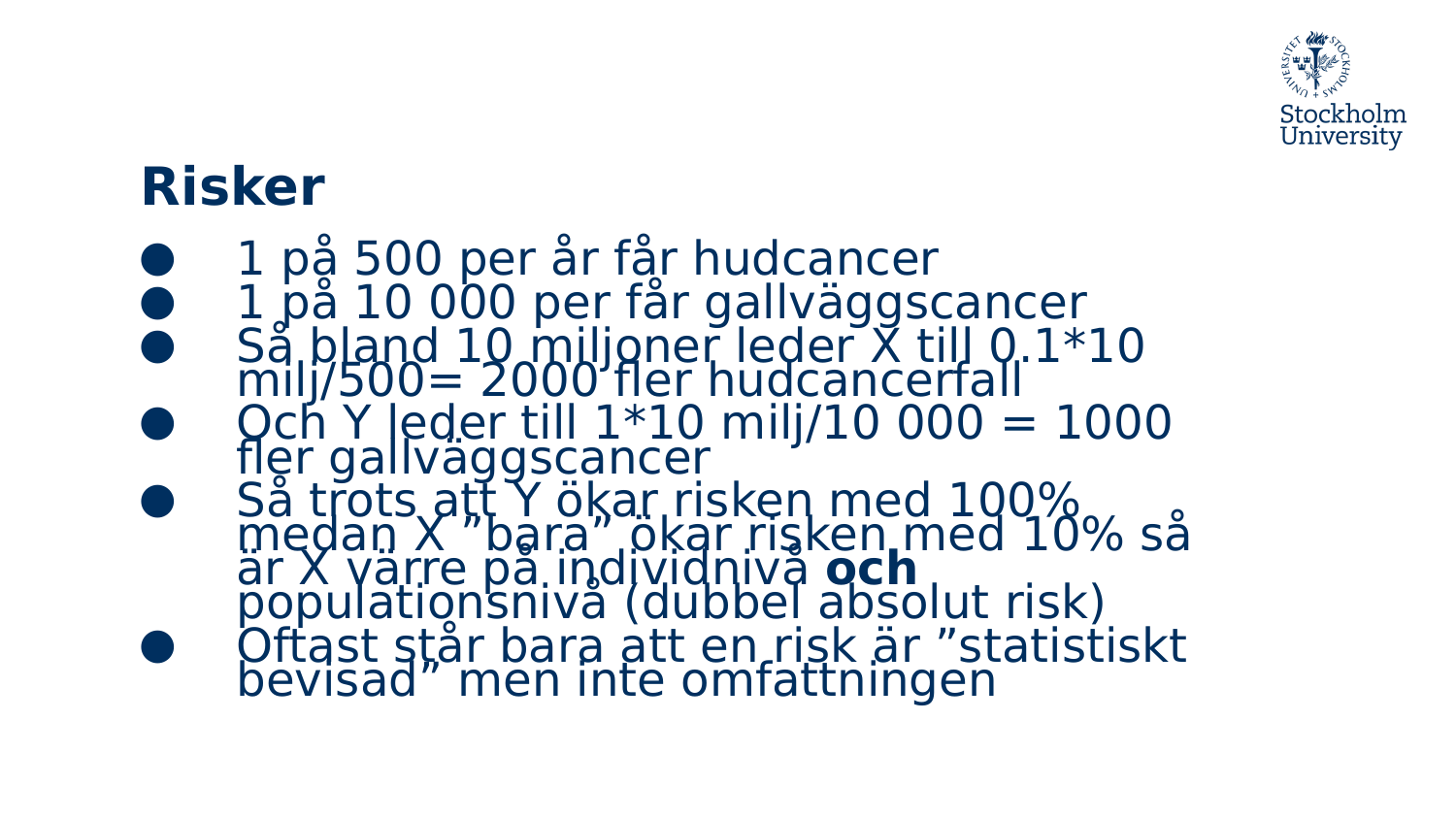

# Risker
1 på 500 per år får hudcancer
1 på 10 000 per får gallväggscancer
Så bland 10 miljoner leder X till 0.1*10 milj/500= 2000 fler hudcancerfall
Och Y leder till 1*10 milj/10 000 = 1000 fler gallväggscancer
Så trots att Y ökar risken med 100% medan X ”bara” ökar risken med 10% så är X värre på individnivå och populationsnivå (dubbel absolut risk)
Oftast står bara att en risk är ”statistiskt bevisad” men inte omfattningen